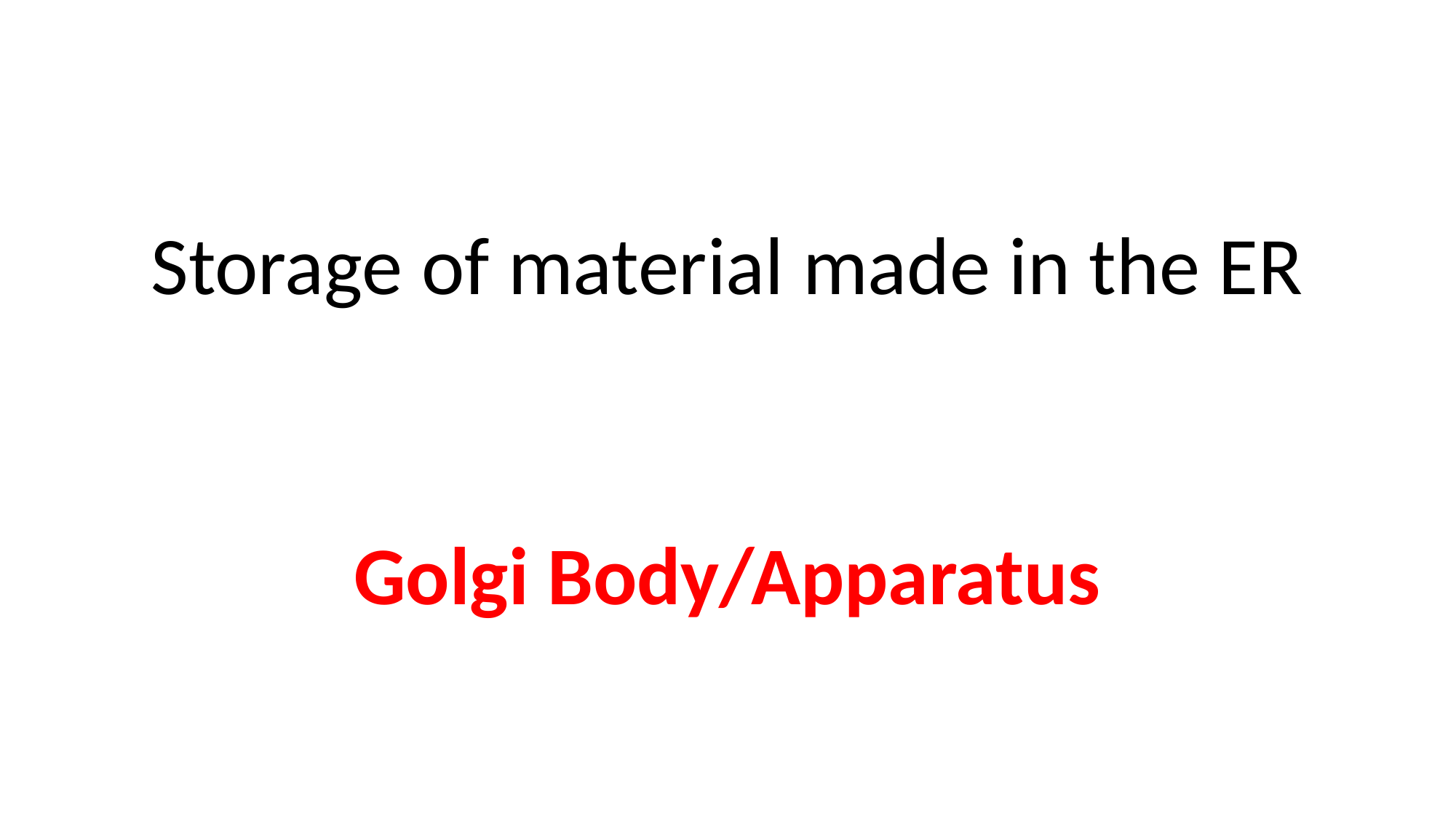

#
Storage of material made in the ER
Golgi Body/Apparatus